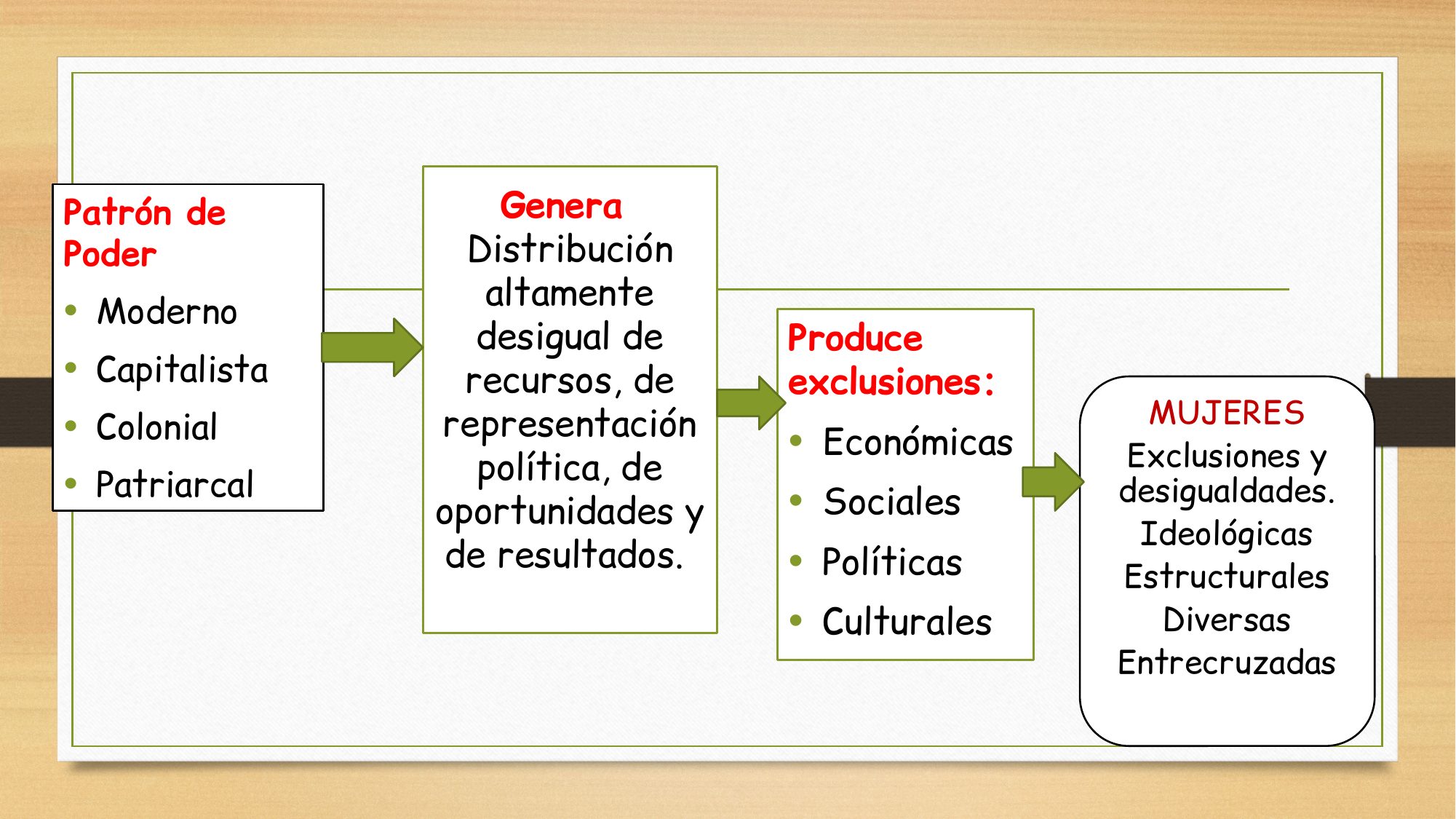

Genera
Distribución altamente desigual de recursos, de representación política, de oportunidades y de resultados.

Patrón de Poder
Moderno
Capitalista
Colonial
Patriarcal
Produce exclusiones:
Económicas
Sociales
Políticas
Culturales

MUJERES
Exclusiones y desigualdades.
Ideológicas
Estructurales
Diversas
Entrecruzadas